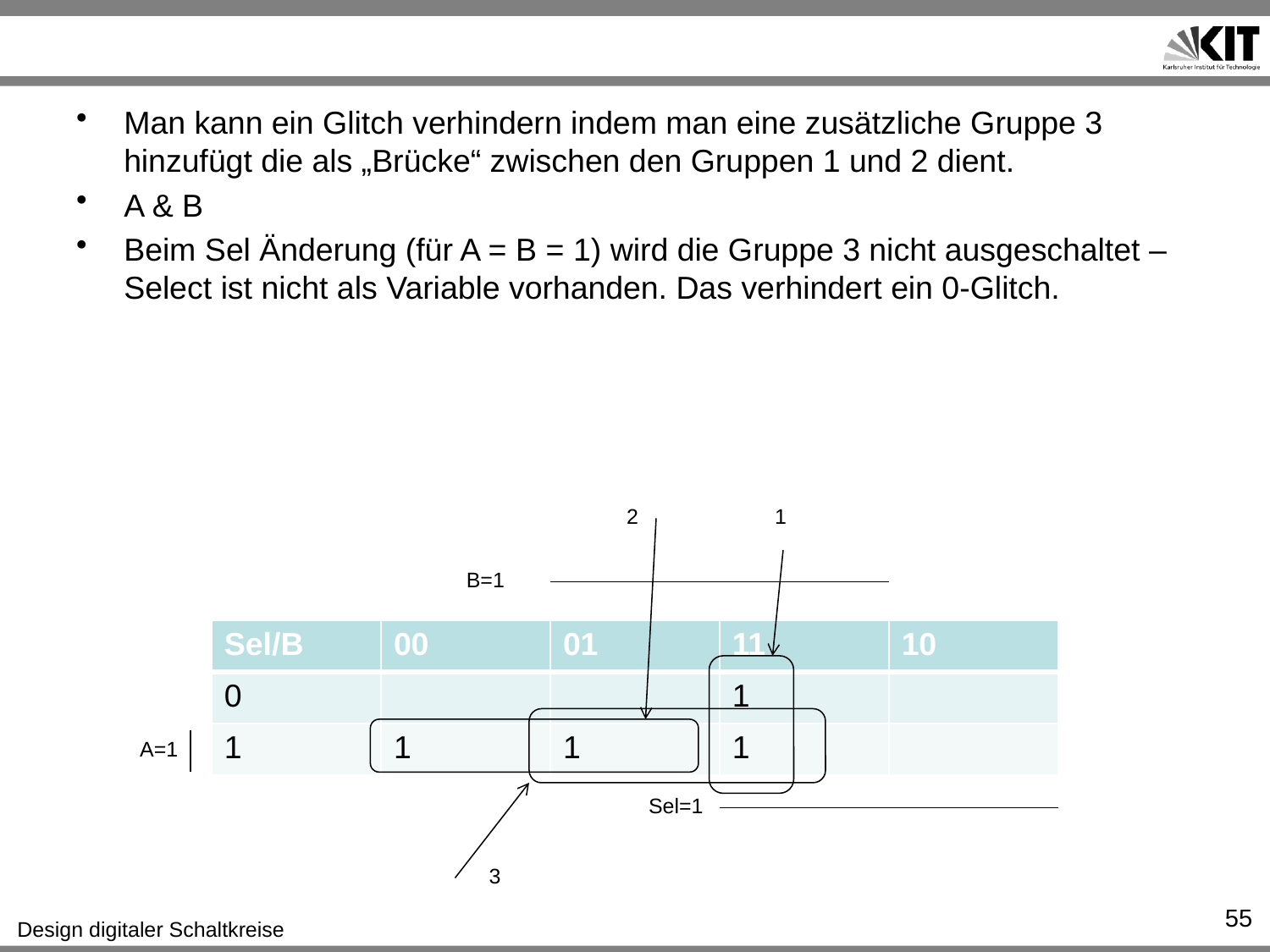

#
Man kann ein Glitch verhindern indem man eine zusätzliche Gruppe 3 hinzufügt die als „Brücke“ zwischen den Gruppen 1 und 2 dient.
A & B
Beim Sel Änderung (für A = B = 1) wird die Gruppe 3 nicht ausgeschaltet – Select ist nicht als Variable vorhanden. Das verhindert ein 0-Glitch.

2
1
B=1
| Sel/B | 00 | 01 | 11 | 10 |
| --- | --- | --- | --- | --- |
| 0 |  |  | 1 |  |
| 1 | 1 | 1 | 1 |  |

A=1
Sel=1
3
55